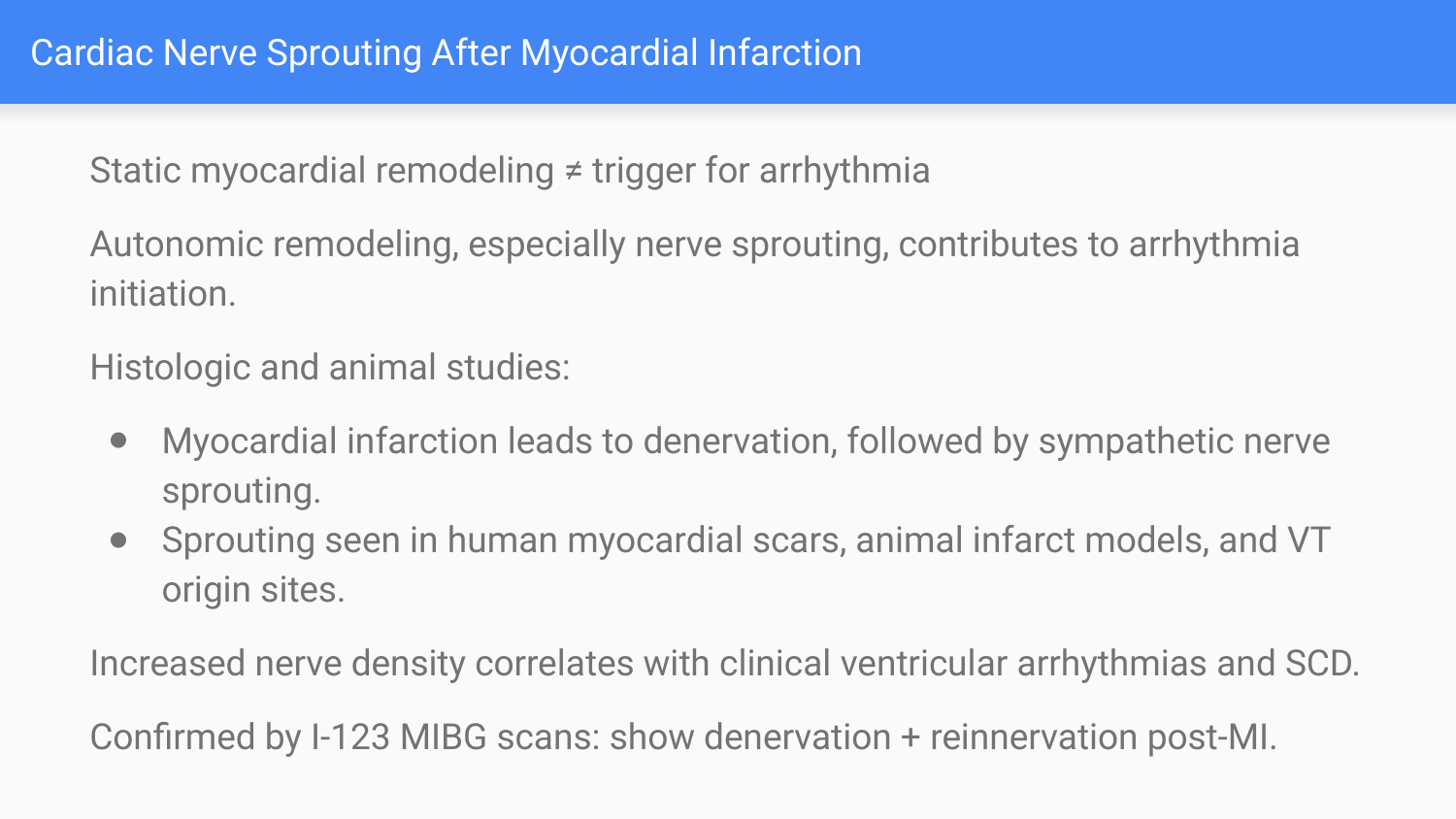

# Cardiac Nerve Sprouting After Myocardial Infarction
Static myocardial remodeling ≠ trigger for arrhythmia
Autonomic remodeling, especially nerve sprouting, contributes to arrhythmia initiation.
Histologic and animal studies:
Myocardial infarction leads to denervation, followed by sympathetic nerve sprouting.
Sprouting seen in human myocardial scars, animal infarct models, and VT origin sites.
Increased nerve density correlates with clinical ventricular arrhythmias and SCD.
Confirmed by I-123 MIBG scans: show denervation + reinnervation post-MI.